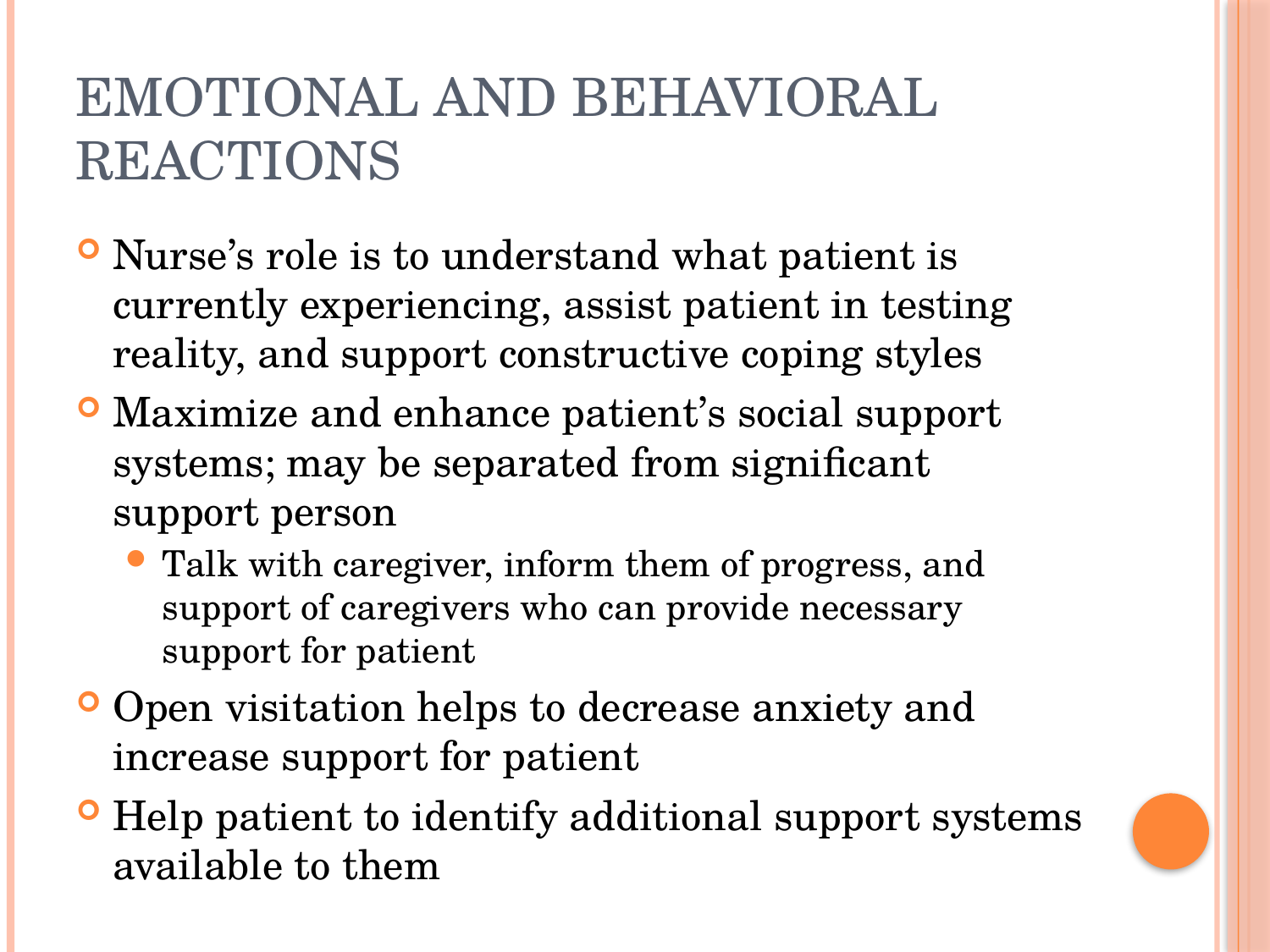

# Emotional and Behavioral reactions
Nurse’s role is to understand what patient is currently experiencing, assist patient in testing reality, and support constructive coping styles
Maximize and enhance patient’s social support systems; may be separated from significant support person
Talk with caregiver, inform them of progress, and support of caregivers who can provide necessary support for patient
Open visitation helps to decrease anxiety and increase support for patient
Help patient to identify additional support systems available to them